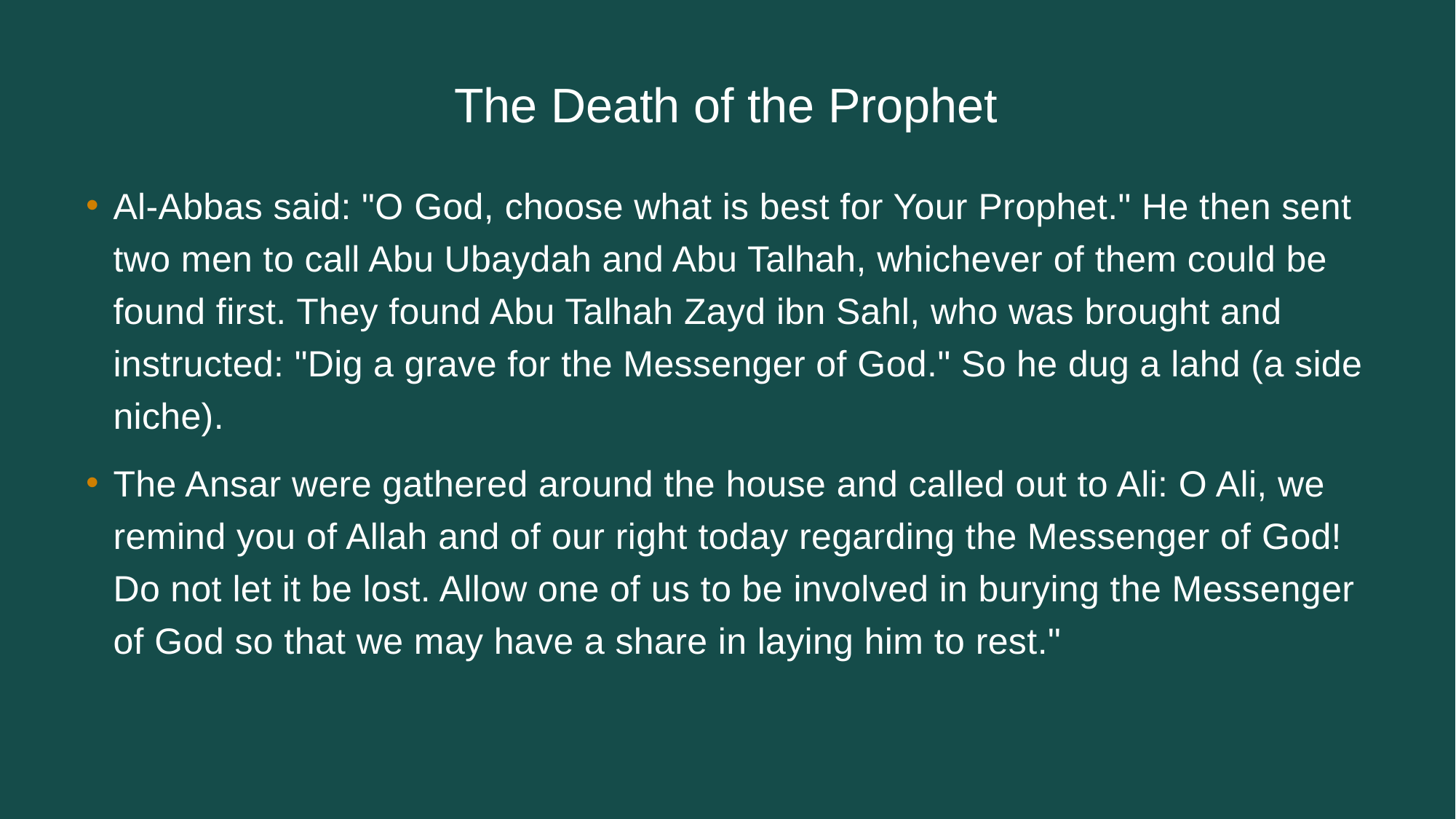

# The Death of the Prophet
Al-Abbas said: "O God, choose what is best for Your Prophet." He then sent two men to call Abu Ubaydah and Abu Talhah, whichever of them could be found first. They found Abu Talhah Zayd ibn Sahl, who was brought and instructed: "Dig a grave for the Messenger of God." So he dug a lahd (a side niche).
The Ansar were gathered around the house and called out to Ali: O Ali, we remind you of Allah and of our right today regarding the Messenger of God! Do not let it be lost. Allow one of us to be involved in burying the Messenger of God so that we may have a share in laying him to rest."